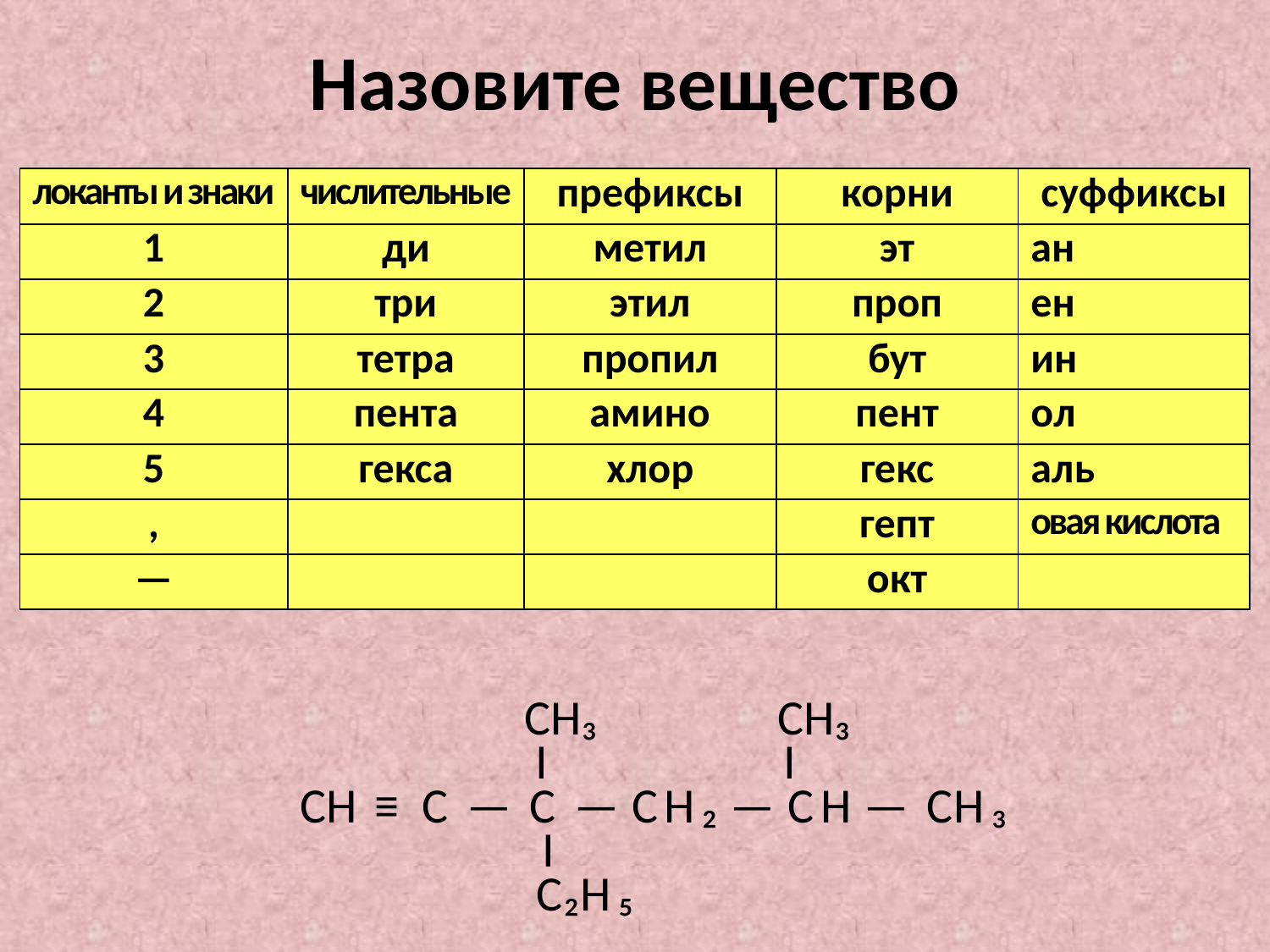

# Назовите вещество
| локанты и знаки | числительные | префиксы | корни | суффиксы |
| --- | --- | --- | --- | --- |
| 1 | ди | метил | эт | ан |
| 2 | три | этил | проп | ен |
| 3 | тетра | пропил | бут | ин |
| 4 | пента | амино | пент | ол |
| 5 | гекса | хлор | гекс | аль |
| , |  |  | гепт | овая кислота |
| — |  |  | окт |  |
                    CH₃                CH₃
                     І                     І
CH  ≡    C    —    C    —   C  H  ₂   —   C  H   —    C H  ₃
                                        І
                                       C ₂ H  ₅